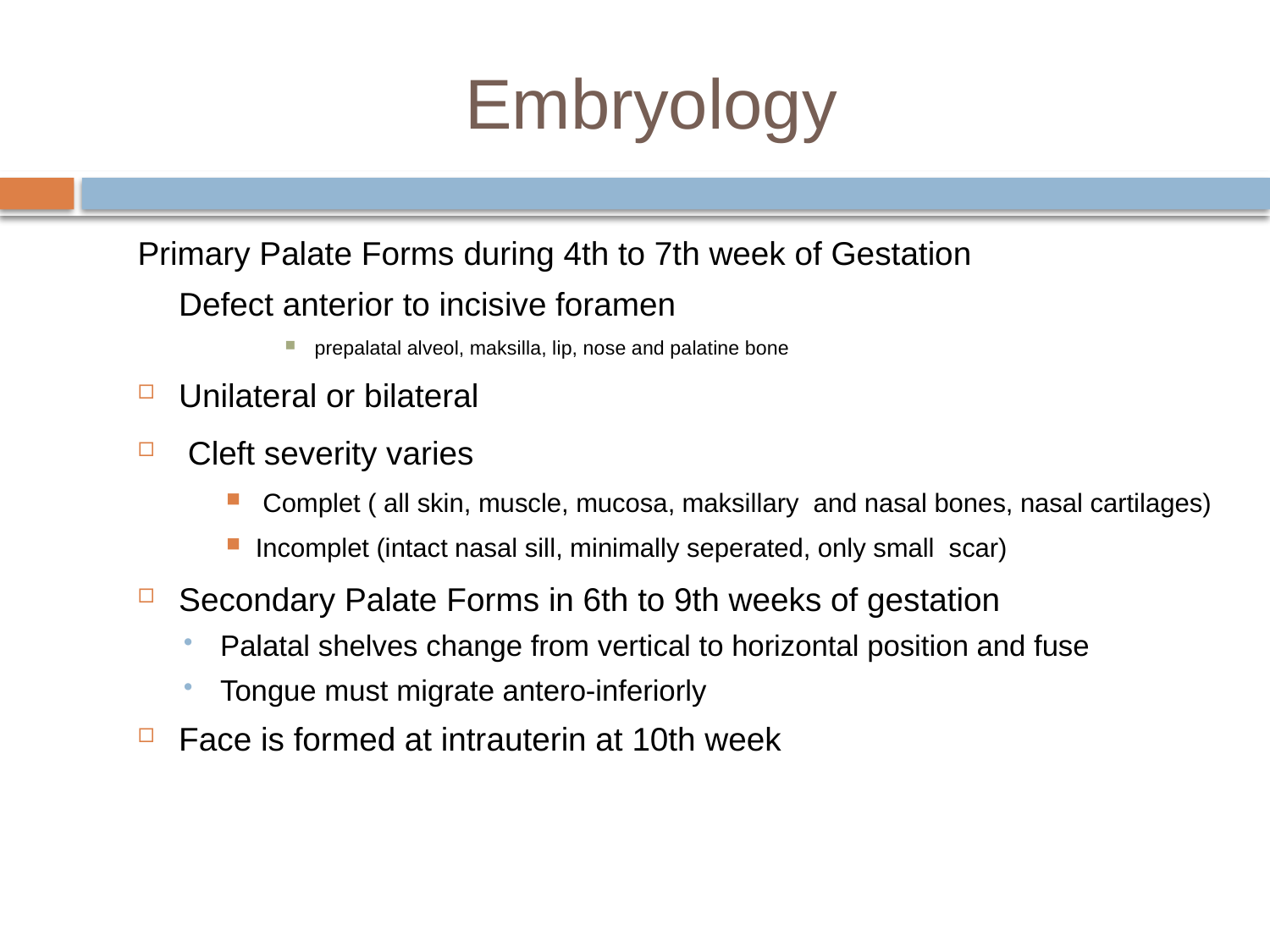

# Embryology
Primary Palate Forms during 4th to 7th week of Gestation
 		Defect anterior to incisive foramen
prepalatal alveol, maksilla, lip, nose and palatine bone
Unilateral or bilateral
 Cleft severity varies
 Complet ( all skin, muscle, mucosa, maksillary  and nasal bones, nasal cartilages)
Incomplet (intact nasal sill, minimally seperated, only small  scar)
Secondary Palate Forms in 6th to 9th weeks of gestation
Palatal shelves change from vertical to horizontal position and fuse
Tongue must migrate antero-inferiorly
Face is formed at intrauterin at 10th week